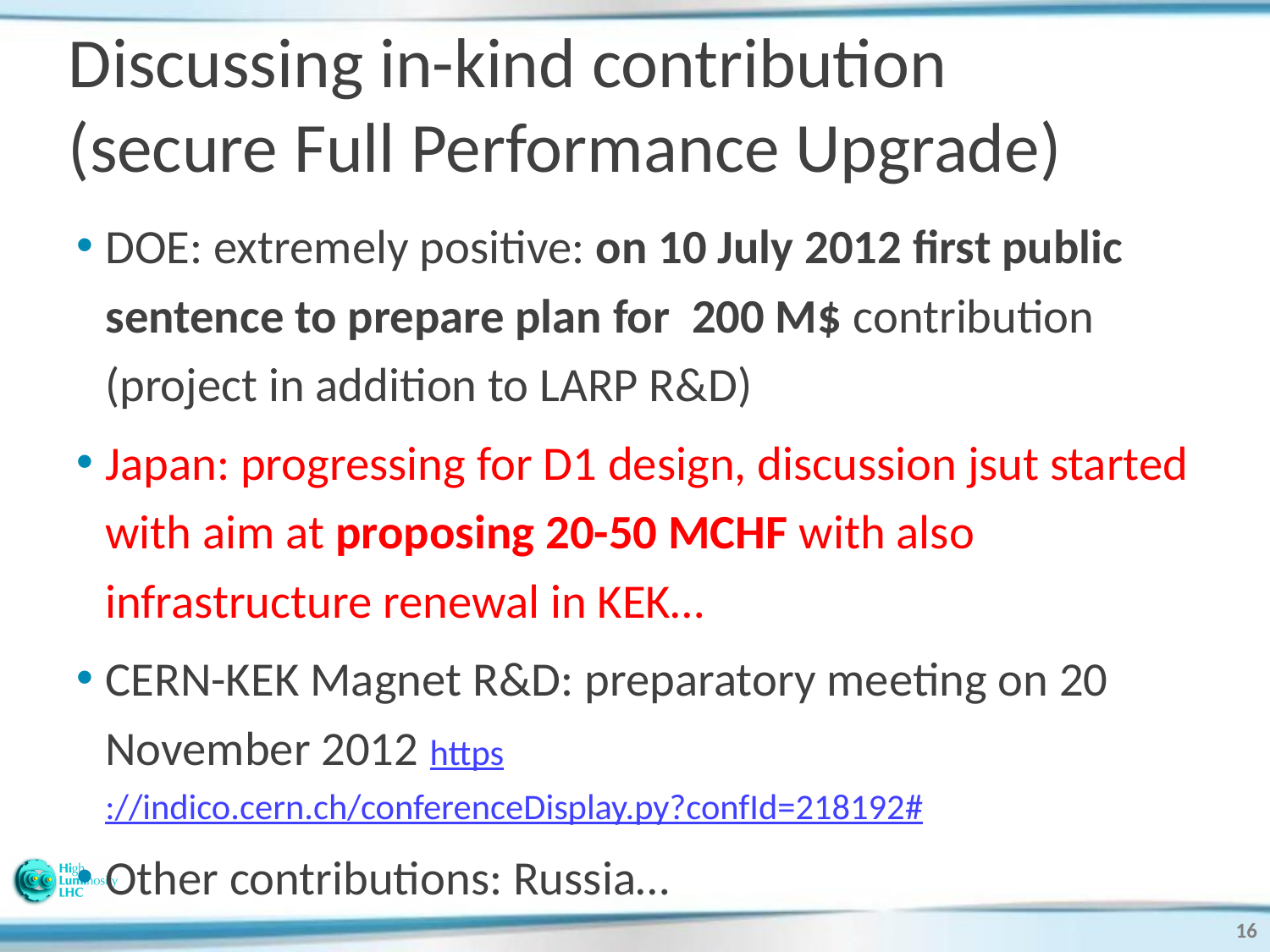

# Discussing in-kind contribution (secure Full Performance Upgrade)
DOE: extremely positive: on 10 July 2012 first public sentence to prepare plan for  200 M$ contribution (project in addition to LARP R&D)
Japan: progressing for D1 design, discussion jsut started with aim at proposing 20-50 MCHF with also infrastructure renewal in KEK…
CERN-KEK Magnet R&D: preparatory meeting on 20 November 2012 https://indico.cern.ch/conferenceDisplay.py?confId=218192#
Other contributions: Russia…
16